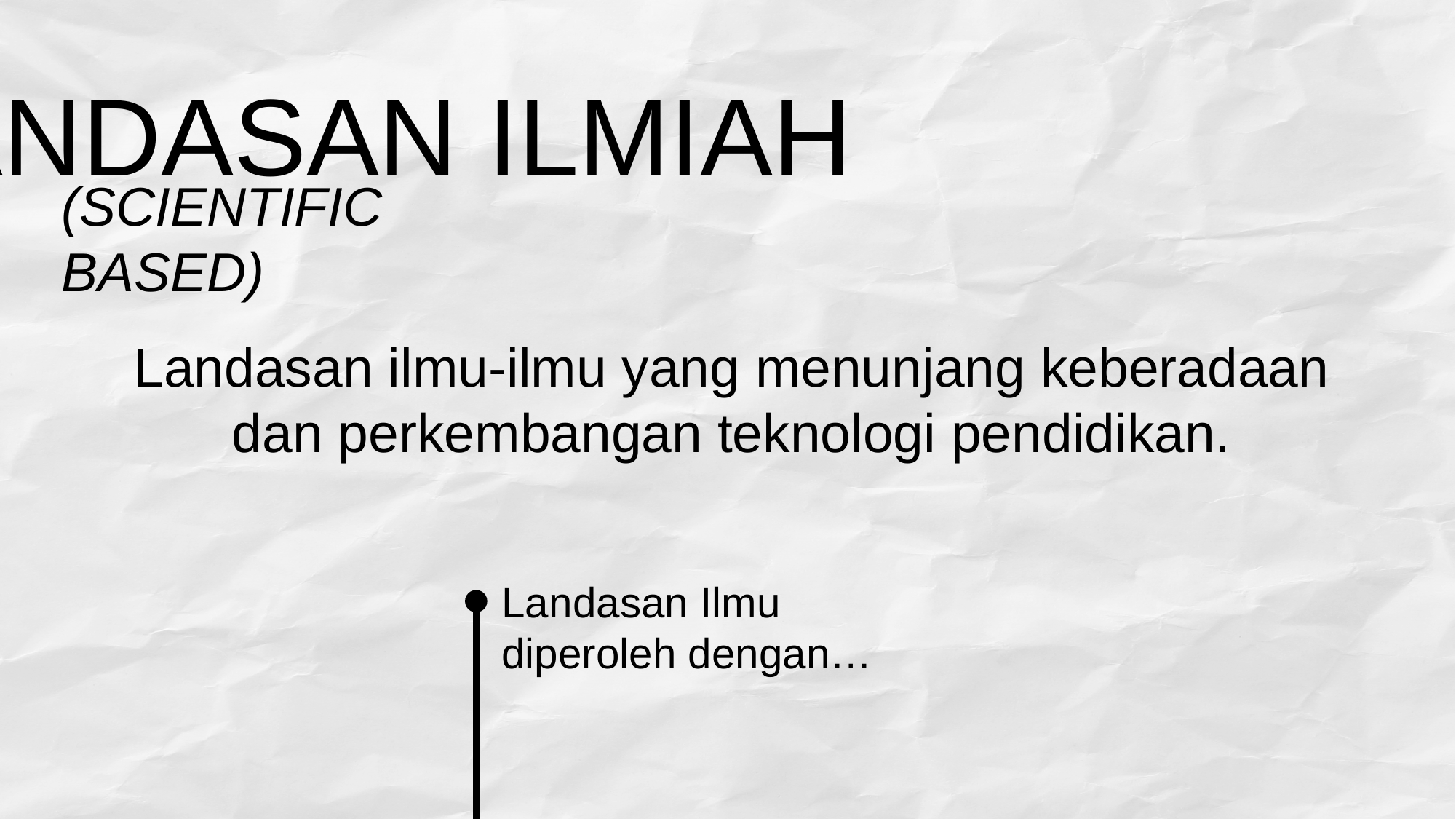

LANDASAN ILMIAH
(SCIENTIFIC BASED)
Landasan ilmu-ilmu yang menunjang keberadaan dan perkembangan teknologi pendidikan.
Landasan Ilmu
diperoleh dengan…